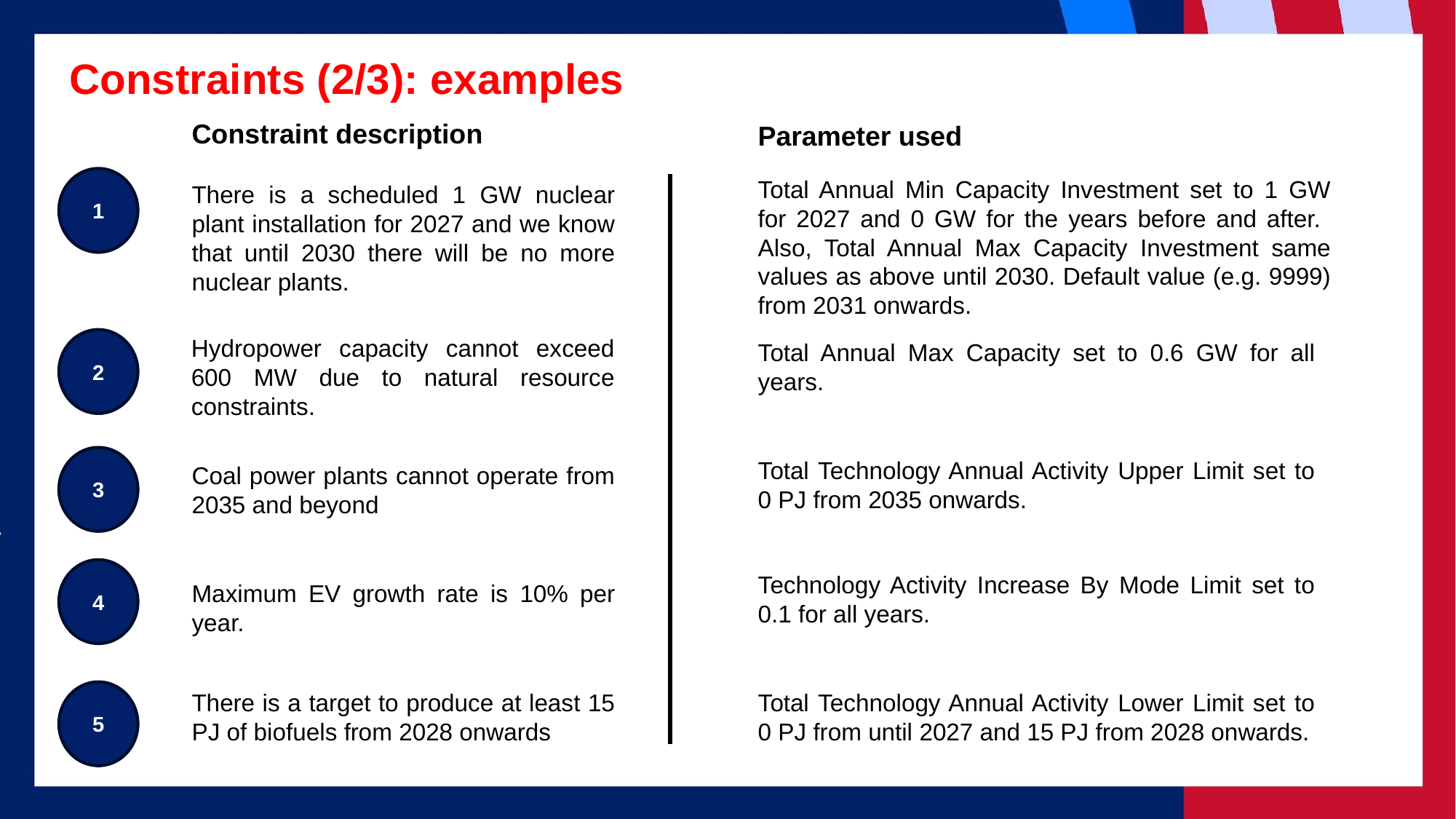

# Constraints (2/3): examples
Constraint description
Parameter used
1
Total Annual Min Capacity Investment set to 1 GW for 2027 and 0 GW for the years before and after.  Also, Total Annual Max Capacity Investment same values as above until 2030. Default value (e.g. 9999) from 2031 onwards.
There is a scheduled 1 GW nuclear plant installation for 2027 and we know that until 2030 there will be no more nuclear plants.
Hydropower capacity cannot exceed 600 MW due to natural resource constraints.
2
Total Annual Max Capacity set to 0.6 GW for all years.
3
Total Technology Annual Activity Upper Limit set to 0 PJ from 2035 onwards.
Coal power plants cannot operate from 2035 and beyond
4
Technology Activity Increase By Mode Limit set to 0.1 for all years.
Maximum EV growth rate is 10% per year.
5
There is a target to produce at least 15 PJ of biofuels from 2028 onwards
Total Technology Annual Activity Lower Limit set to 0 PJ from until 2027 and 15 PJ from 2028 onwards.